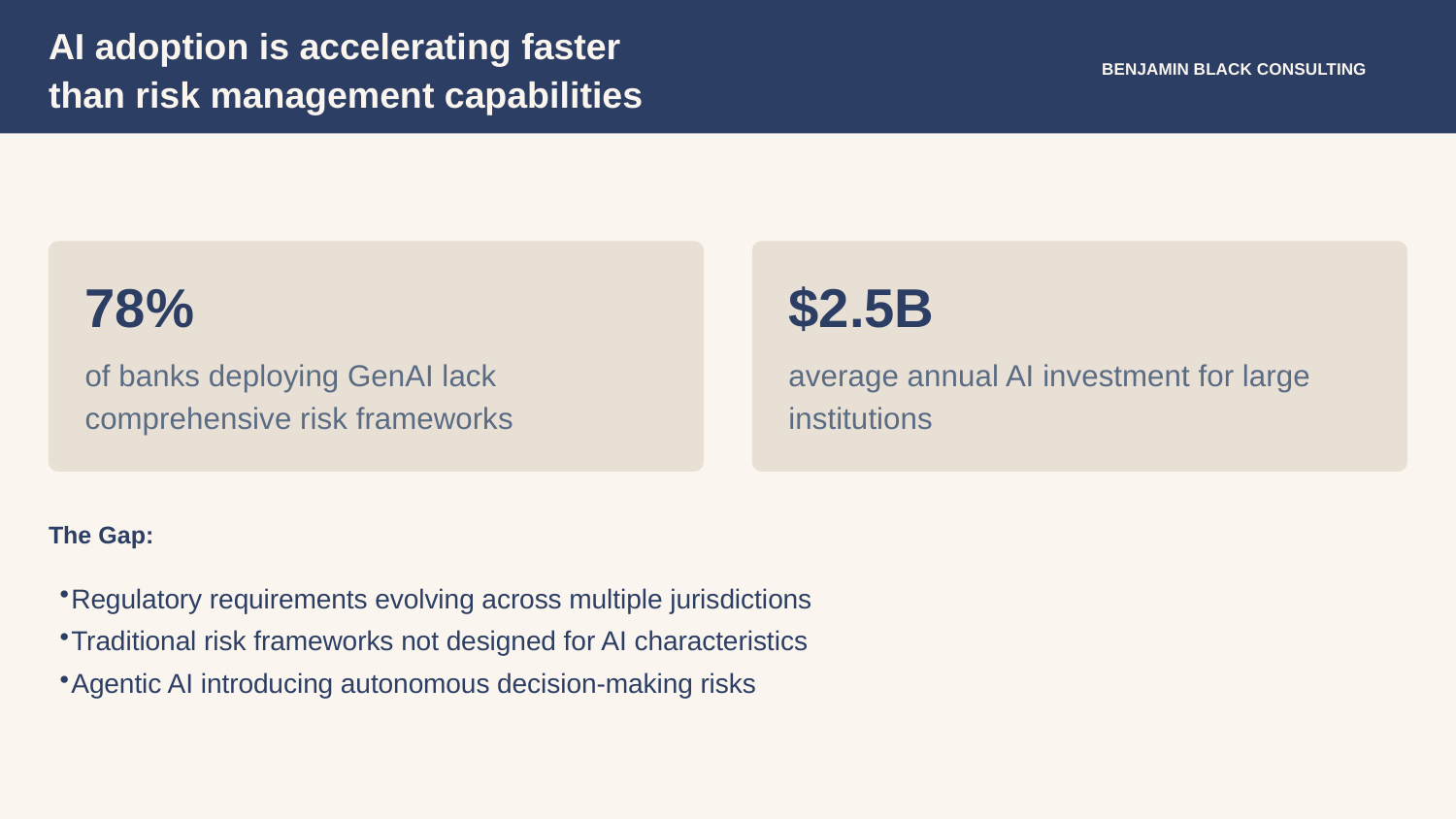

AI adoption is accelerating faster than risk management capabilities
BENJAMIN BLACK CONSULTING

78%
$2.5B
of banks deploying GenAI lack comprehensive risk frameworks
average annual AI investment for large institutions
The Gap:
Regulatory requirements evolving across multiple jurisdictions
Traditional risk frameworks not designed for AI characteristics
Agentic AI introducing autonomous decision-making risks